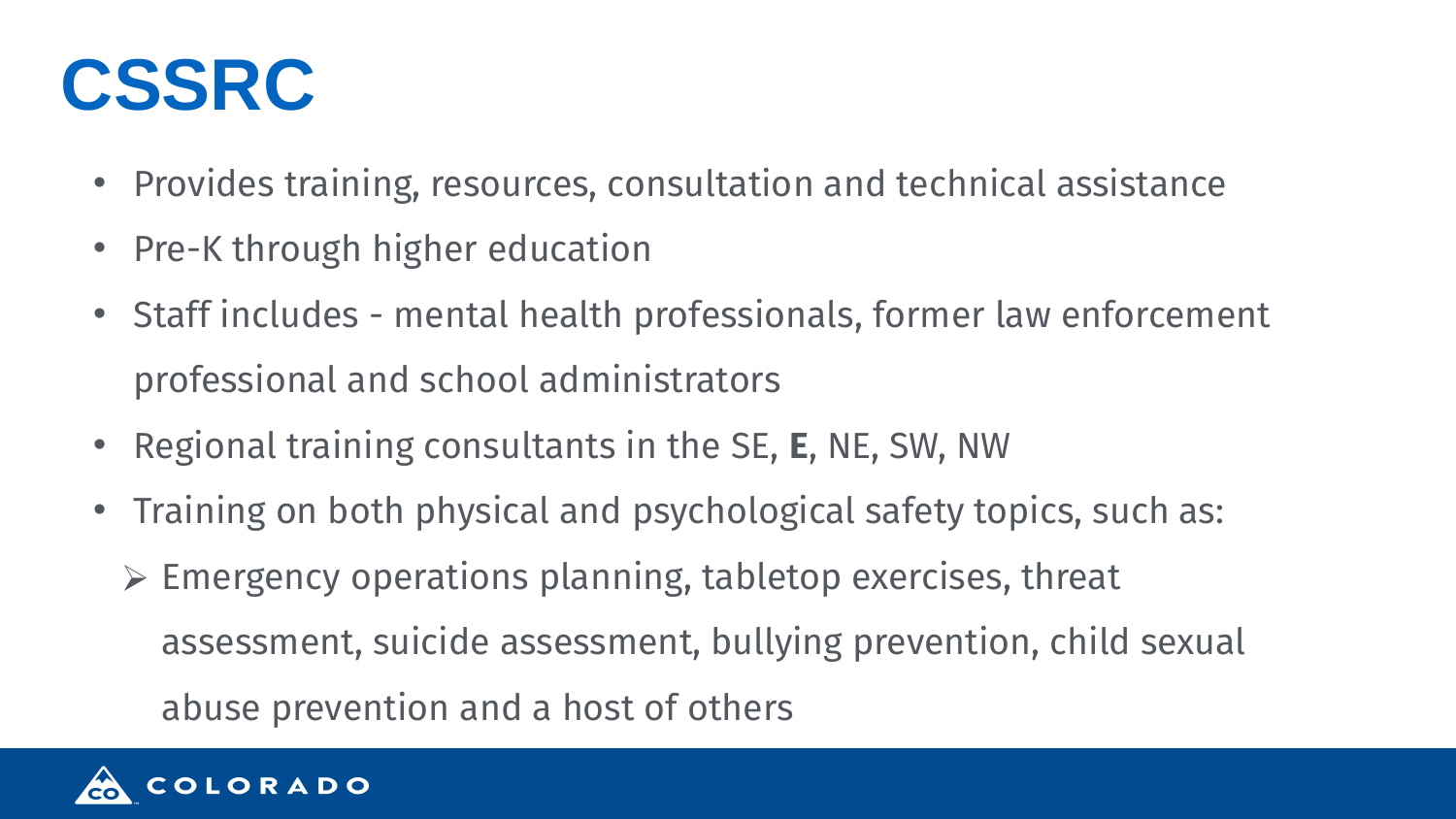

# CSSRC

Provides training, resources, consultation and technical assistance
Pre-K through higher education
Staff includes - mental health professionals, former law enforcement professional and school administrators
Regional training consultants in the SE, E, NE, SW, NW
Training on both physical and psychological safety topics, such as:
Emergency operations planning, tabletop exercises, threat assessment, suicide assessment, bullying prevention, child sexual abuse prevention and a host of others